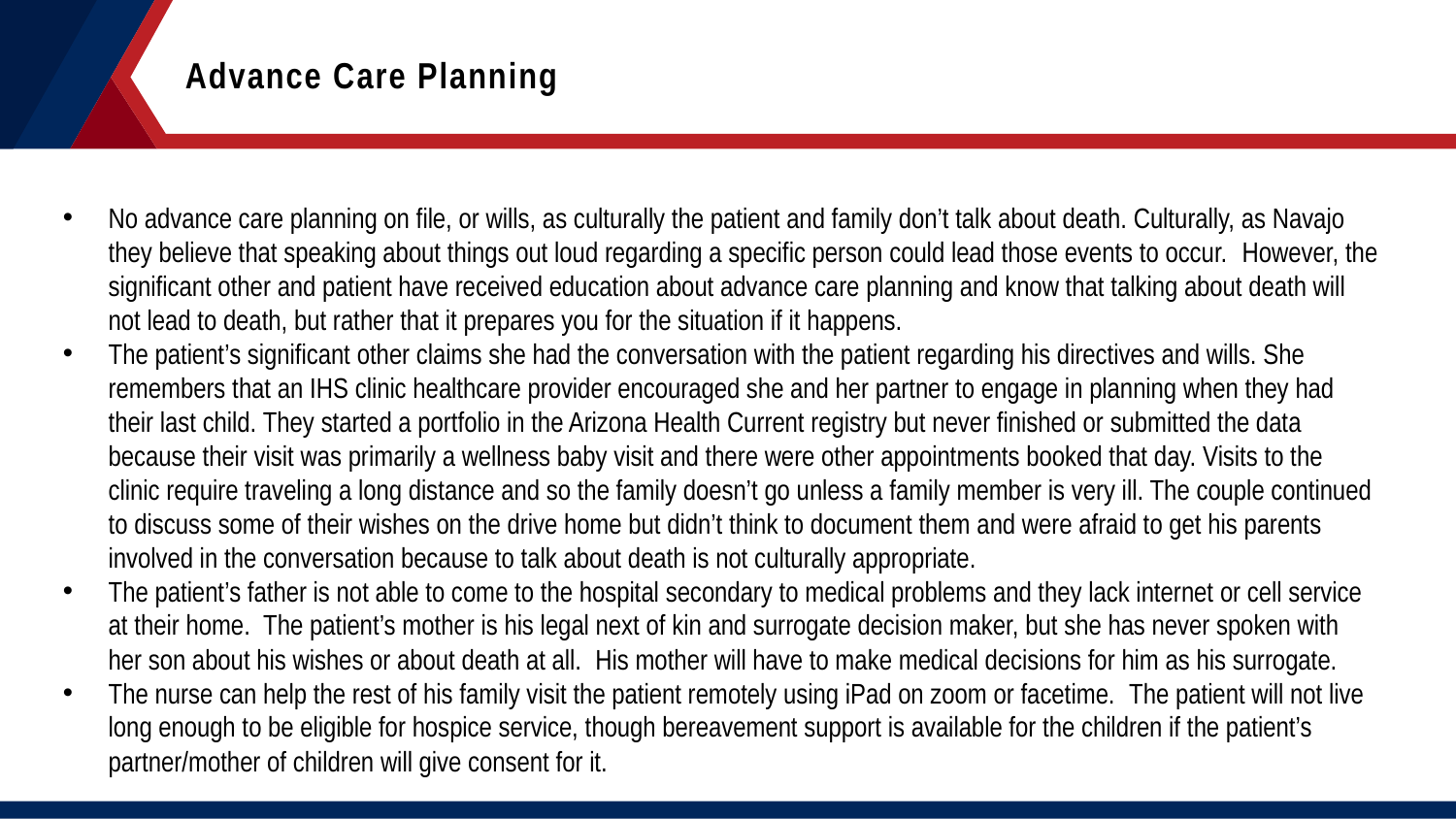

Advance Care Planning
No advance care planning on file, or wills, as culturally the patient and family don’t talk about death. Culturally, as Navajo they believe that speaking about things out loud regarding a specific person could lead those events to occur.  However, the significant other and patient have received education about advance care planning and know that talking about death will not lead to death, but rather that it prepares you for the situation if it happens.
The patient’s significant other claims she had the conversation with the patient regarding his directives and wills. She remembers that an IHS clinic healthcare provider encouraged she and her partner to engage in planning when they had their last child. They started a portfolio in the Arizona Health Current registry but never finished or submitted the data because their visit was primarily a wellness baby visit and there were other appointments booked that day. Visits to the clinic require traveling a long distance and so the family doesn’t go unless a family member is very ill. The couple continued to discuss some of their wishes on the drive home but didn’t think to document them and were afraid to get his parents involved in the conversation because to talk about death is not culturally appropriate.
The patient’s father is not able to come to the hospital secondary to medical problems and they lack internet or cell service at their home.  The patient’s mother is his legal next of kin and surrogate decision maker, but she has never spoken with her son about his wishes or about death at all.  His mother will have to make medical decisions for him as his surrogate.
The nurse can help the rest of his family visit the patient remotely using iPad on zoom or facetime.  The patient will not live long enough to be eligible for hospice service, though bereavement support is available for the children if the patient’s partner/mother of children will give consent for it.